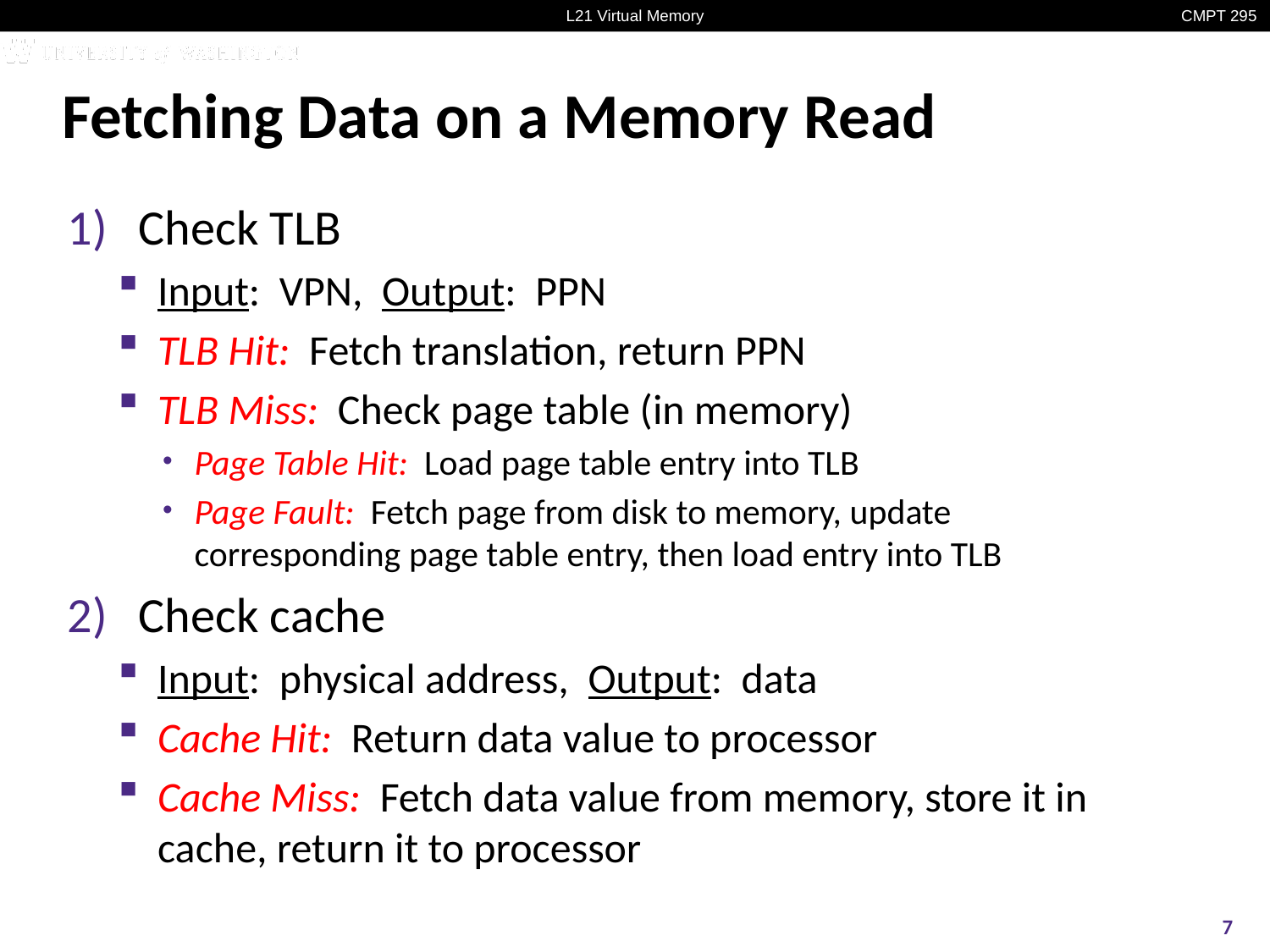

# Fetching Data on a Memory Read
Check TLB
Input:  VPN,  Output:  PPN
TLB Hit:  Fetch translation, return PPN
TLB Miss:  Check page table (in memory)
Page Table Hit:  Load page table entry into TLB
Page Fault:  Fetch page from disk to memory, update
corresponding page table entry, then load entry into TLB
Check cache
Input:  physical address,  Output:  data
Cache Hit:  Return data value to processor
Cache Miss:  Fetch data value from memory, store it in cache, return it to processor
7